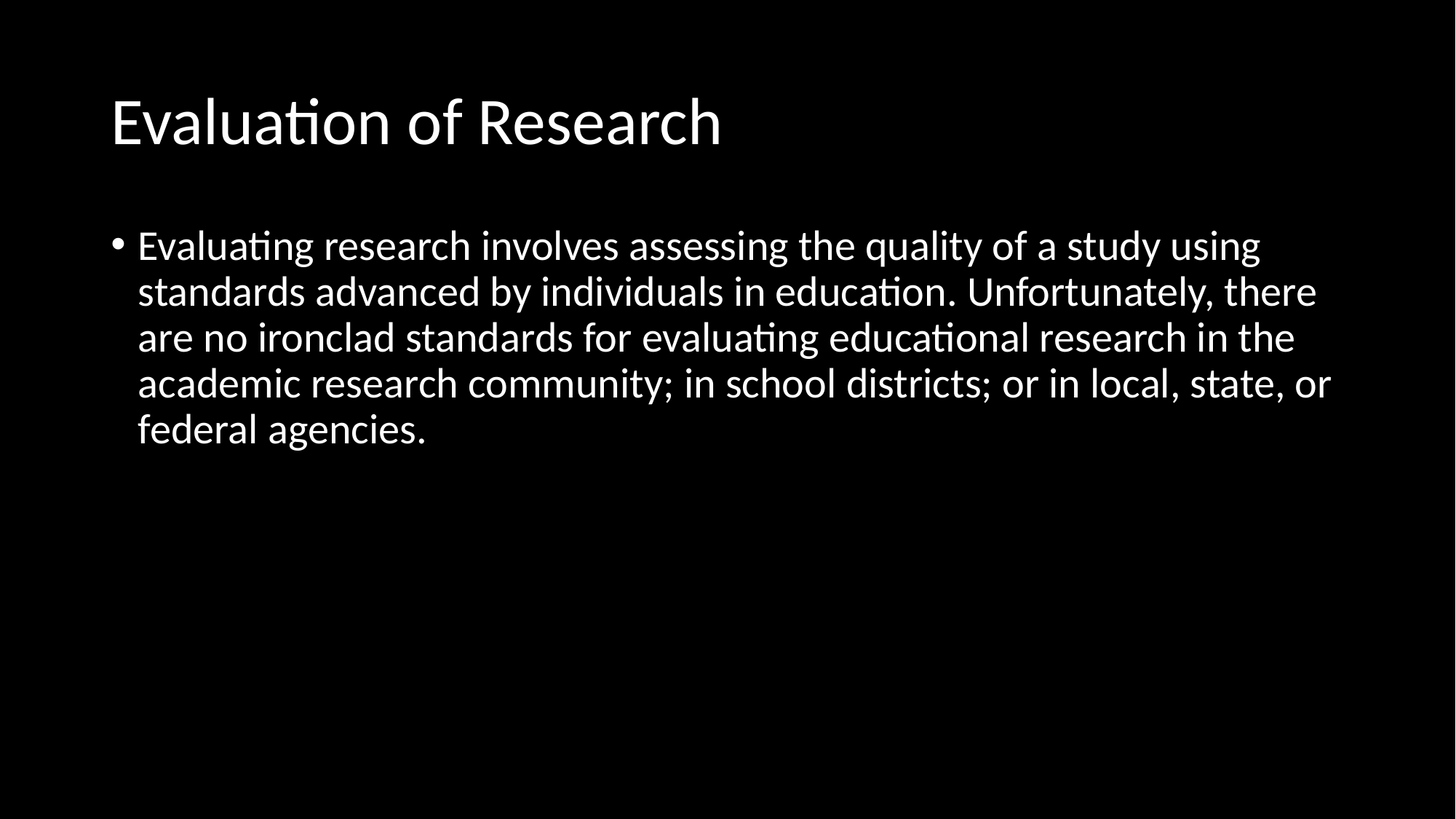

# Evaluation of Research
Evaluating research involves assessing the quality of a study using standards advanced by individuals in education. Unfortunately, there are no ironclad standards for evaluating educational research in the academic research community; in school districts; or in local, state, or federal agencies.